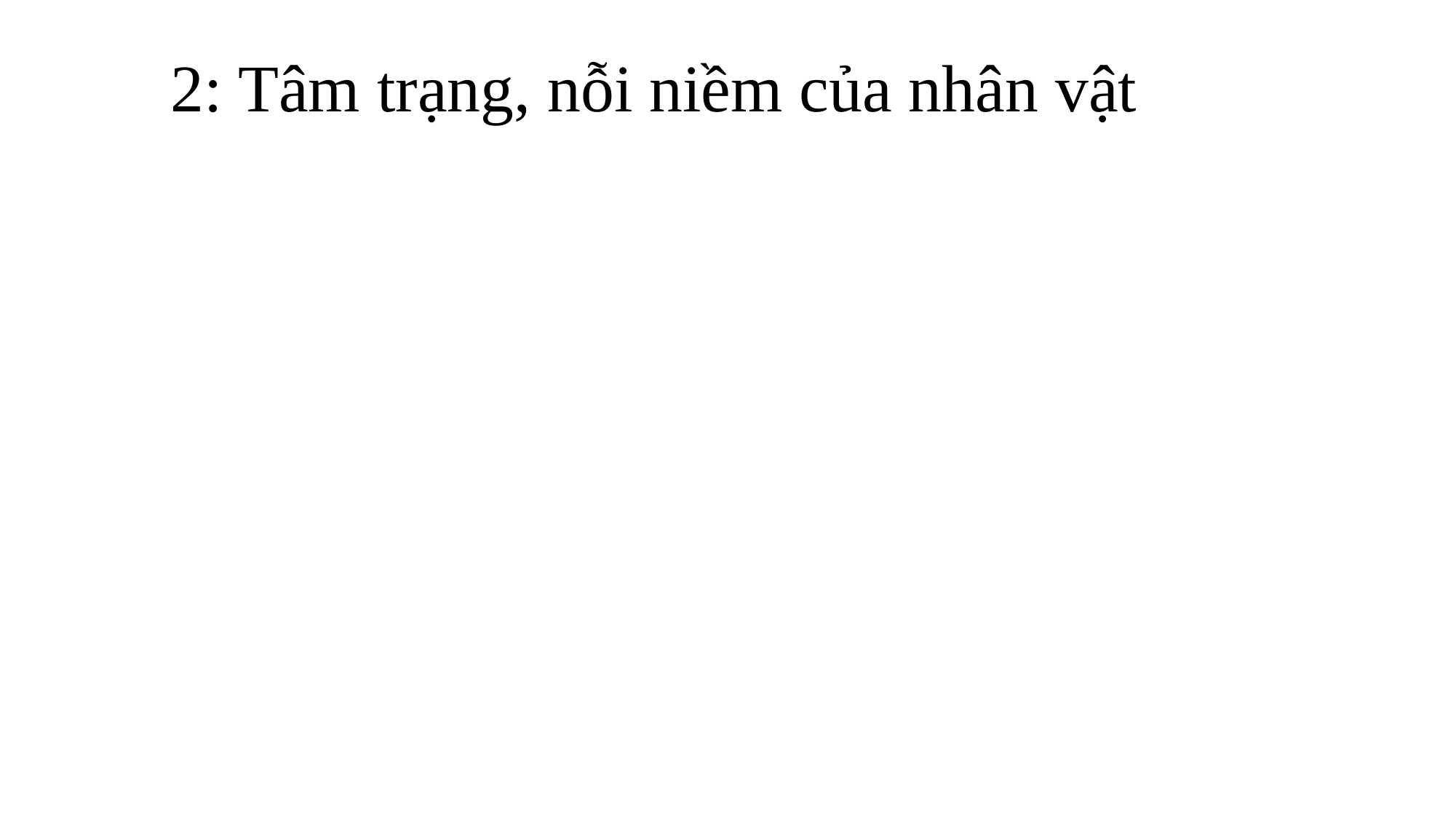

2: Tâm trạng, nỗi niềm của nhân vật